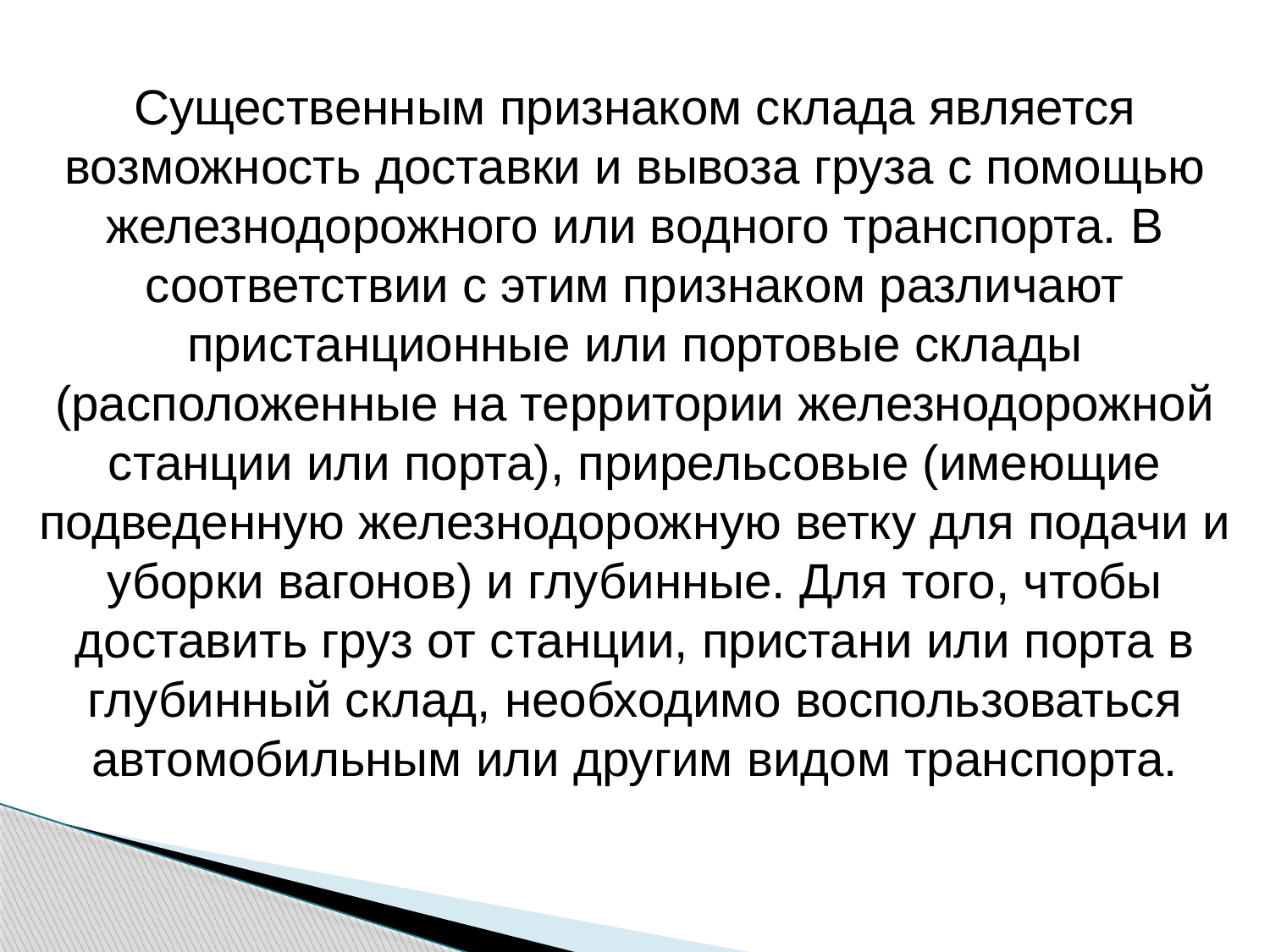

Существенным признаком склада является возможность доставки и вывоза грузa с помощью железнодорожного или водного транспорта. В соответствии с этим признаком различают пристанционные или портовые склады (расположенные на территории железнодорожной станции или порта), прирельсовые (имеющие подведенную железнодорожную ветку для подачи и уборки вагонов) и глубинные. Для того, чтобы доставить груз от станции, пристани или порта в глубинный склад, необходимо воспользоваться автомобильным или другим видом транспорта.